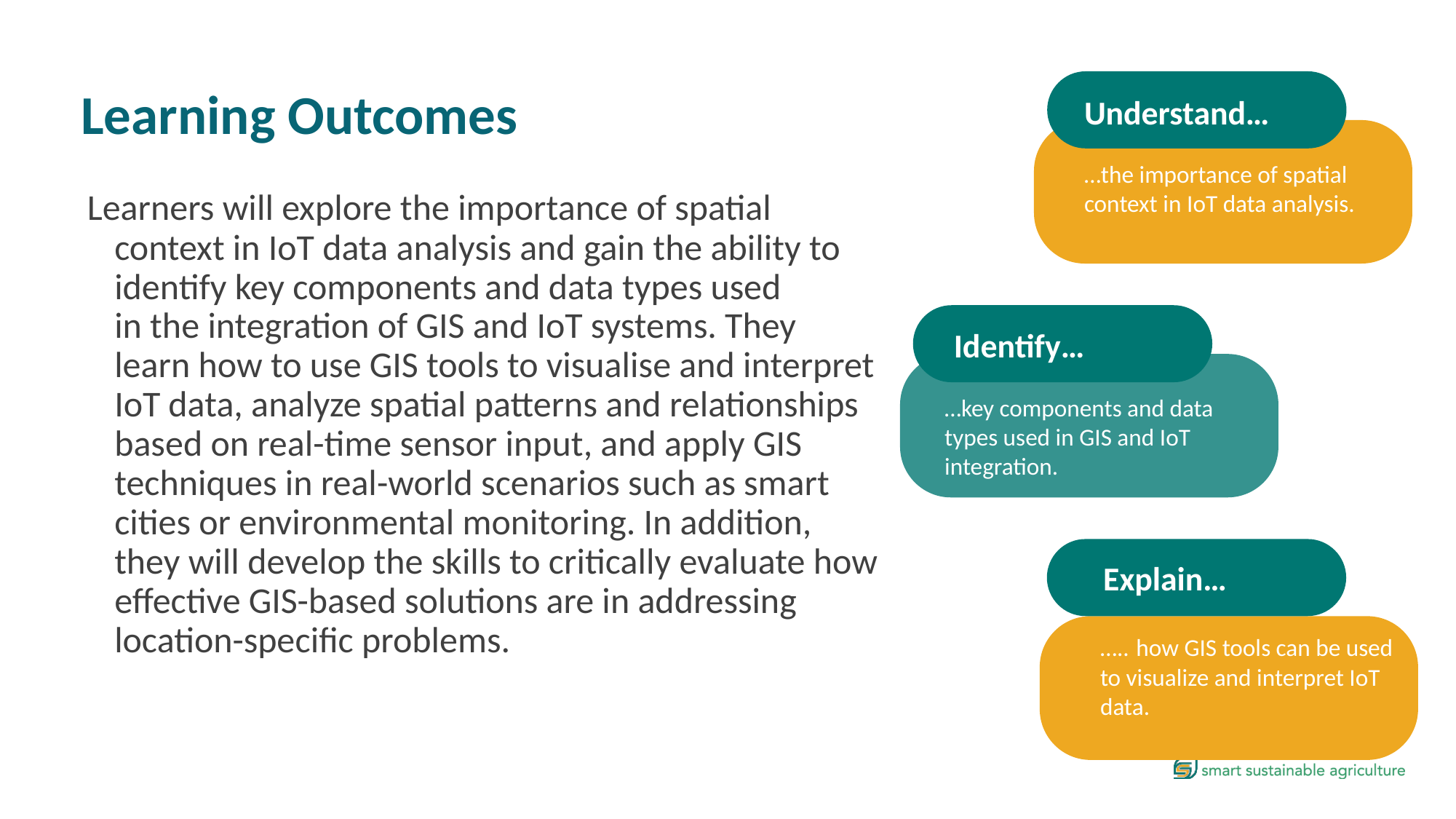

Learning Outcomes
Understand…

…the importance of spatial context in IoT data analysis.

Learners will explore the importance of spatial context in IoT data analysis and gain the ability to identify key components and data types used
in the integration of GIS and IoT systems. They learn how to use GIS tools to visualise and interpret IoT data, analyze spatial patterns and relationships based on real-time sensor input, and apply GIS techniques in real-world scenarios such as smart cities or environmental monitoring. In addition, they will develop the skills to critically evaluate how effective GIS-based solutions are in addressing location-specific problems.

Identify…

…key components and data types used in GIS and IoT integration.

Explain…

….. how GIS tools can be used to visualize and interpret IoT data.